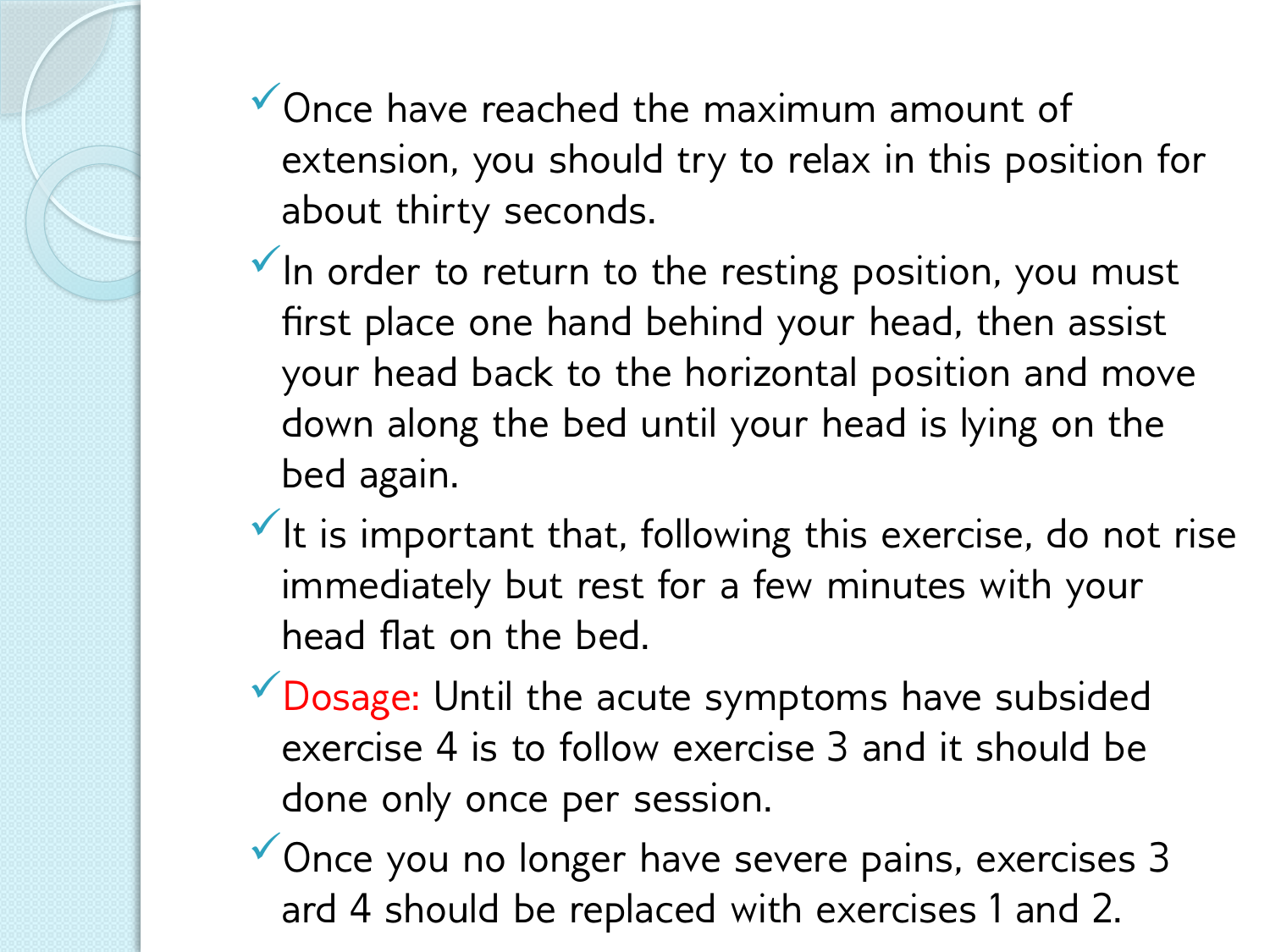

Once have reached the maximum amount of extension, you should try to relax in this position for about thirty seconds.
In order to return to the resting position, you must first place one hand behind your head, then assist your head back to the horizontal position and move down along the bed until your head is lying on the bed again.
It is important that, following this exercise, do not rise immediately but rest for a few minutes with your head flat on the bed.
Dosage: Until the acute symptoms have subsided exercise 4 is to follow exercise 3 and it should be done only once per session.
Once you no longer have severe pains, exercises 3 ard 4 should be replaced with exercises 1 and 2.